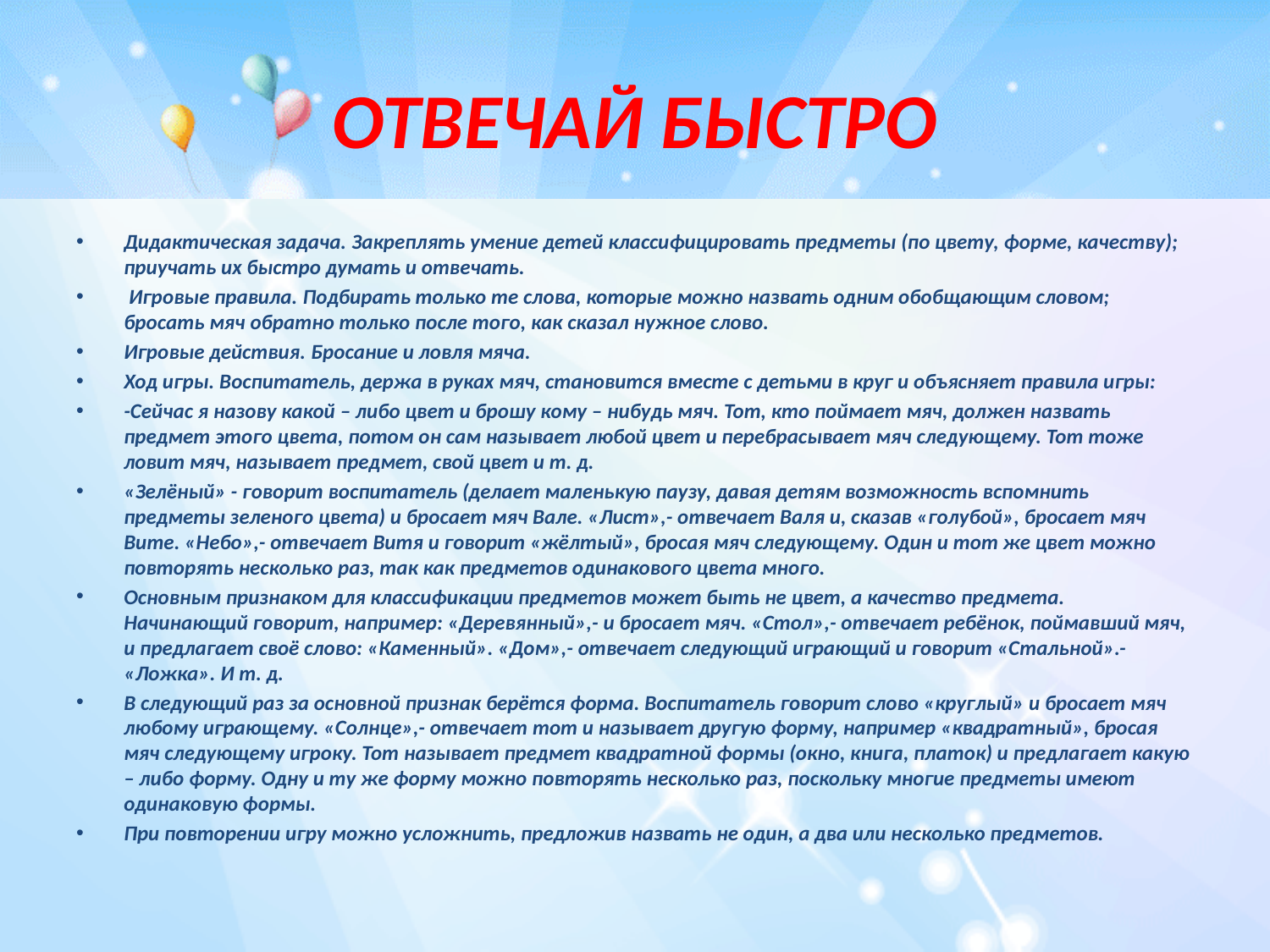

# ОТВЕЧАЙ БЫСТРО
Дидактическая задача. Закреплять умение детей классифицировать предметы (по цвету, форме, качеству); приучать их быстро думать и отвечать.
 Игровые правила. Подбирать только те слова, которые можно назвать одним обобщающим словом; бросать мяч обратно только после того, как сказал нужное слово.
Игровые действия. Бросание и ловля мяча.
Ход игры. Воспитатель, держа в руках мяч, становится вместе с детьми в круг и объясняет правила игры:
-Сейчас я назову какой – либо цвет и брошу кому – нибудь мяч. Тот, кто поймает мяч, должен назвать предмет этого цвета, потом он сам называет любой цвет и перебрасывает мяч следующему. Тот тоже ловит мяч, называет предмет, свой цвет и т. д.
«Зелёный» - говорит воспитатель (делает маленькую паузу, давая детям возможность вспомнить предметы зеленого цвета) и бросает мяч Вале. «Лист»,- отвечает Валя и, сказав «голубой», бросает мяч Вите. «Небо»,- отвечает Витя и говорит «жёлтый», бросая мяч следующему. Один и тот же цвет можно повторять несколько раз, так как предметов одинакового цвета много.
Основным признаком для классификации предметов может быть не цвет, а качество предмета. Начинающий говорит, например: «Деревянный»,- и бросает мяч. «Стол»,- отвечает ребёнок, поймавший мяч, и предлагает своё слово: «Каменный». «Дом»,- отвечает следующий играющий и говорит «Стальной».- «Ложка». И т. д.
В следующий раз за основной признак берётся форма. Воспитатель говорит слово «круглый» и бросает мяч любому играющему. «Солнце»,- отвечает тот и называет другую форму, например «квадратный», бросая мяч следующему игроку. Тот называет предмет квадратной формы (окно, книга, платок) и предлагает какую – либо форму. Одну и ту же форму можно повторять несколько раз, поскольку многие предметы имеют одинаковую формы.
При повторении игру можно усложнить, предложив назвать не один, а два или несколько предметов.